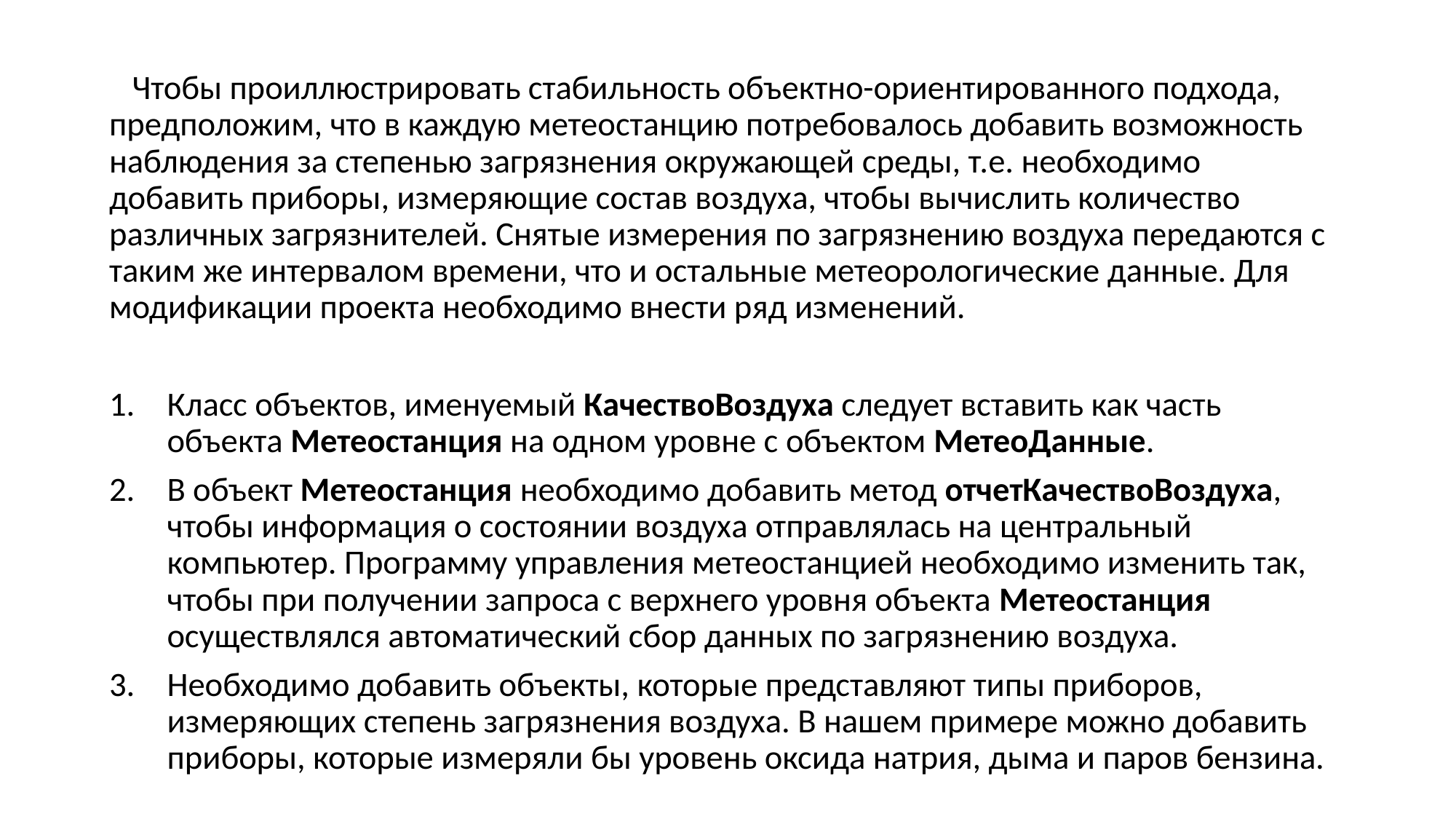

Чтобы проиллюстрировать стабильность объектно-ориентированного подхода, предположим, что в каждую метеостанцию потребовалось добавить возможность наблюдения за степенью загрязнения окружающей среды, т.е. необходимо добавить приборы, измеряющие состав воздуха, чтобы вычислить количество различных загрязнителей. Снятые измерения по загрязнению воздуха передаются с таким же интервалом времени, что и остальные метеорологические данные. Для модификации проекта необходимо внести ряд изменений.

Класс объектов, именуемый КачествоВоздуха следует вставить как часть объекта Метеостанция на одном уровне с объектом МетеоДанные.
В объект Метеостанция необходимо добавить метод отчетКачествоВоздуха, чтобы информация о состоянии воздуха отправлялась на центральный компьютер. Программу управления метеостанцией необходимо изменить так, чтобы при получении запроса с верхнего уровня объекта Метеостанция осуществлялся автоматический сбор данных по загрязнению воздуха.
Необходимо добавить объекты, которые представляют типы приборов, измеряющих степень загрязнения воздуха. В нашем примере можно добавить приборы, которые измеряли бы уровень оксида натрия, дыма и паров бензина.